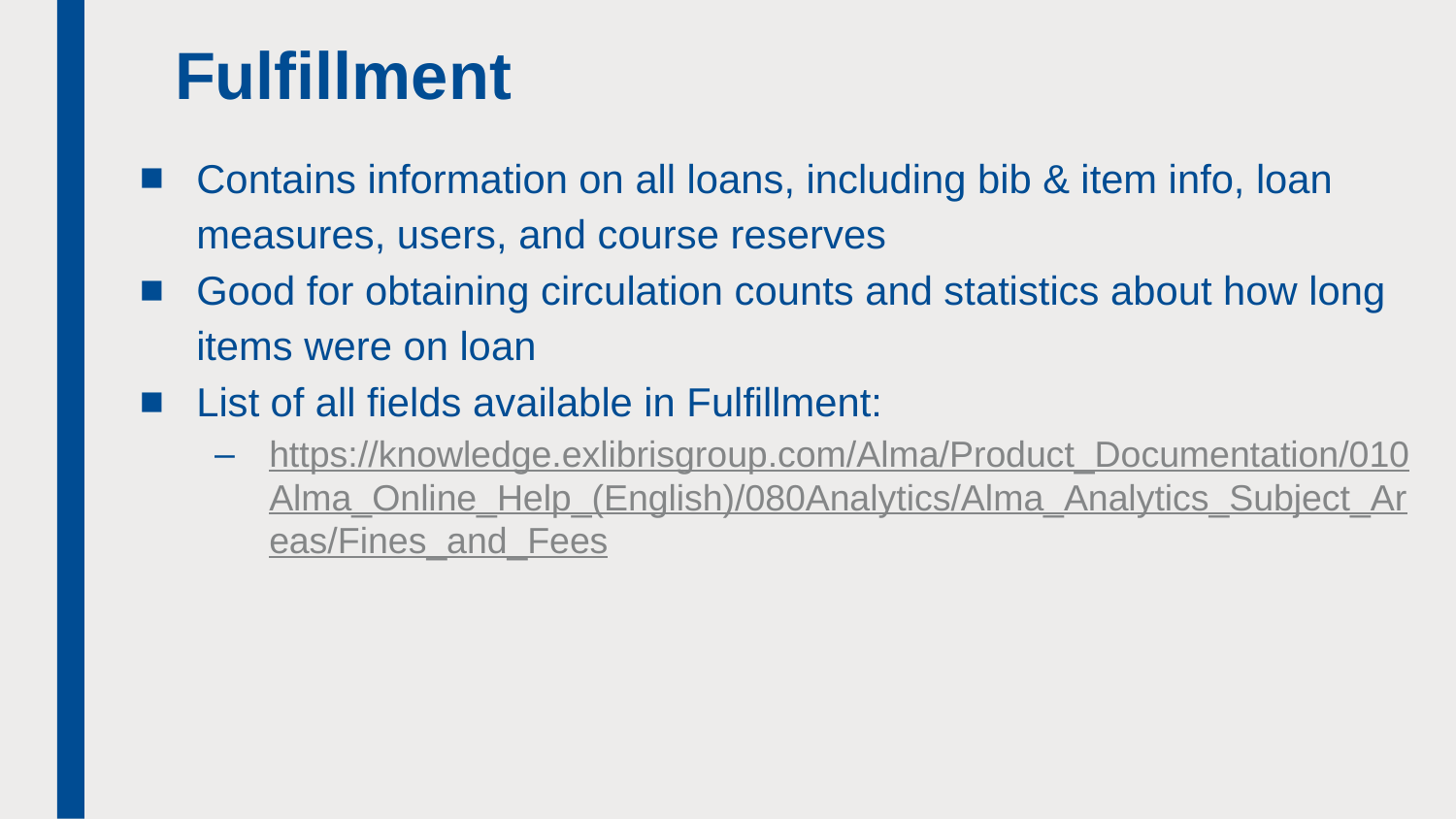

# Fulfillment
Contains information on all loans, including bib & item info, loan measures, users, and course reserves
Good for obtaining circulation counts and statistics about how long items were on loan
List of all fields available in Fulfillment:
https://knowledge.exlibrisgroup.com/Alma/Product_Documentation/010Alma_Online_Help_(English)/080Analytics/Alma_Analytics_Subject_Areas/Fines_and_Fees